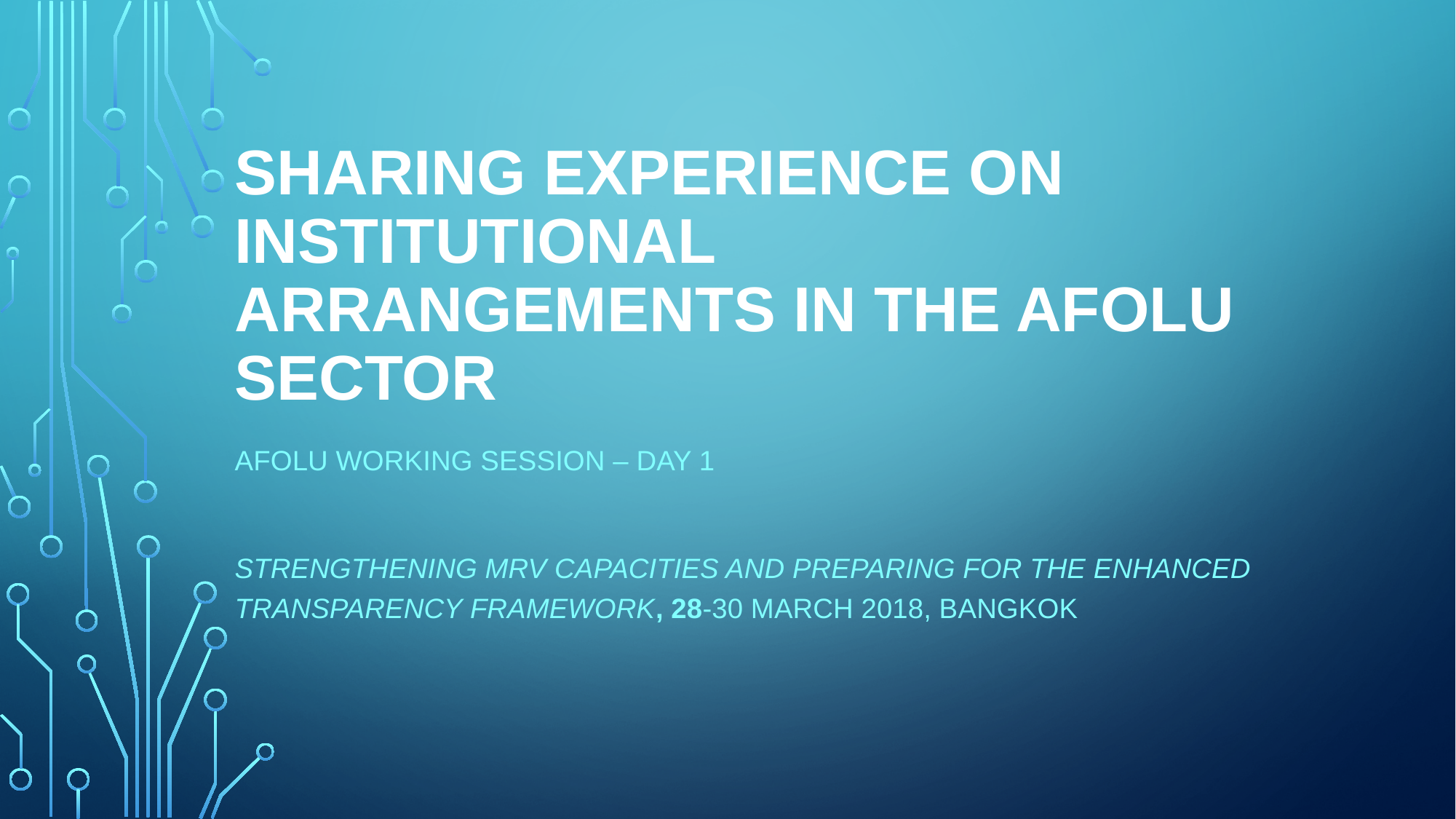

# Sharing experience on institutional arrangements in the AFOLU sector
AFOLU Working Session – Day 1

Strengthening MRV capacities and preparing for the Enhanced Transparency Framework, 28-30 March 2018, Bangkok